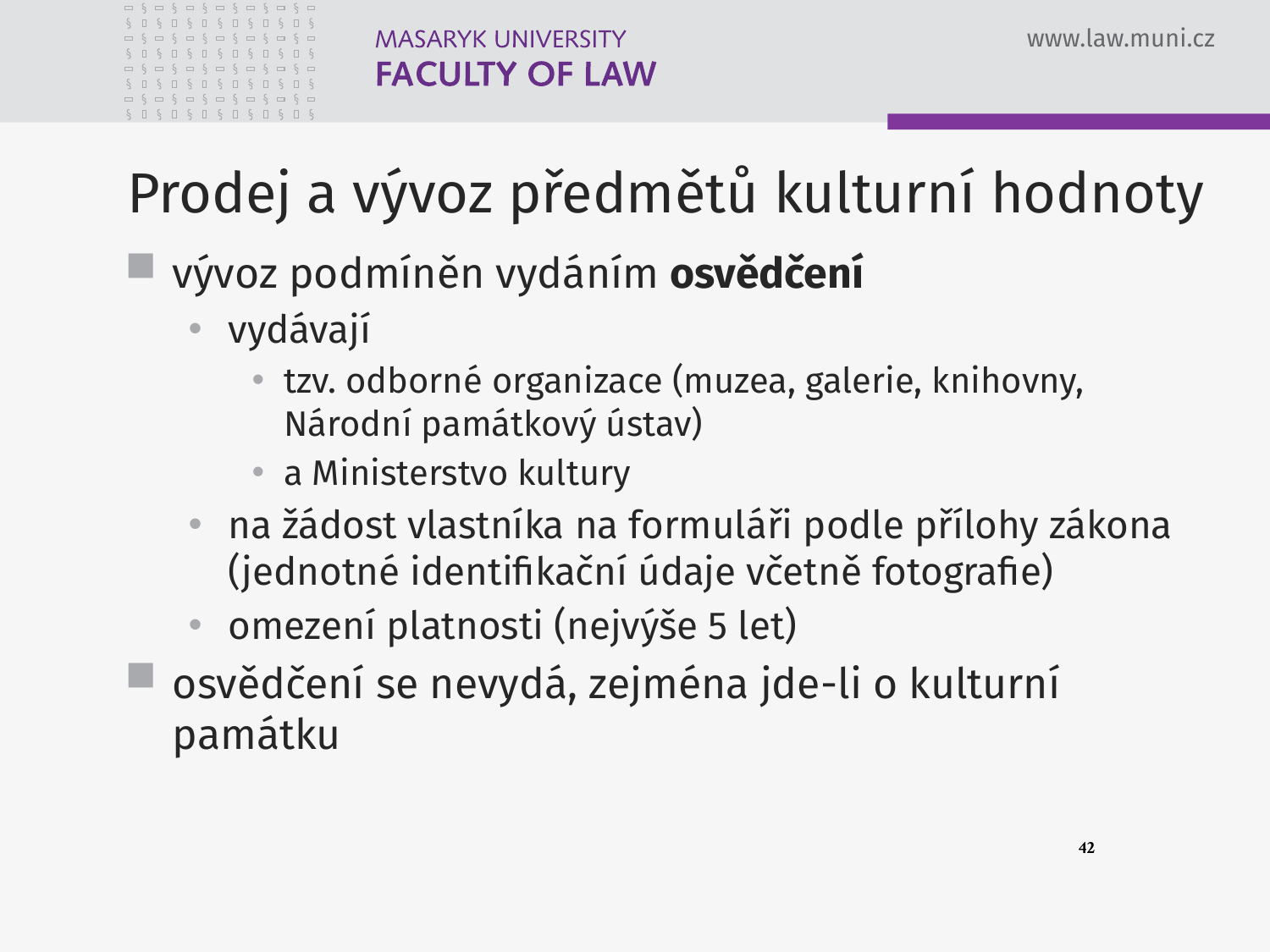

# Prodej a vývoz předmětů kulturní hodnoty
vývoz podmíněn vydáním osvědčení
vydávají
tzv. odborné organizace (muzea, galerie, knihovny, Národní památkový ústav)
a Ministerstvo kultury
na žádost vlastníka na formuláři podle přílohy zákona (jednotné identifikační údaje včetně fotografie)
omezení platnosti (nejvýše 5 let)
osvědčení se nevydá, zejména jde-li o kulturní památku
42